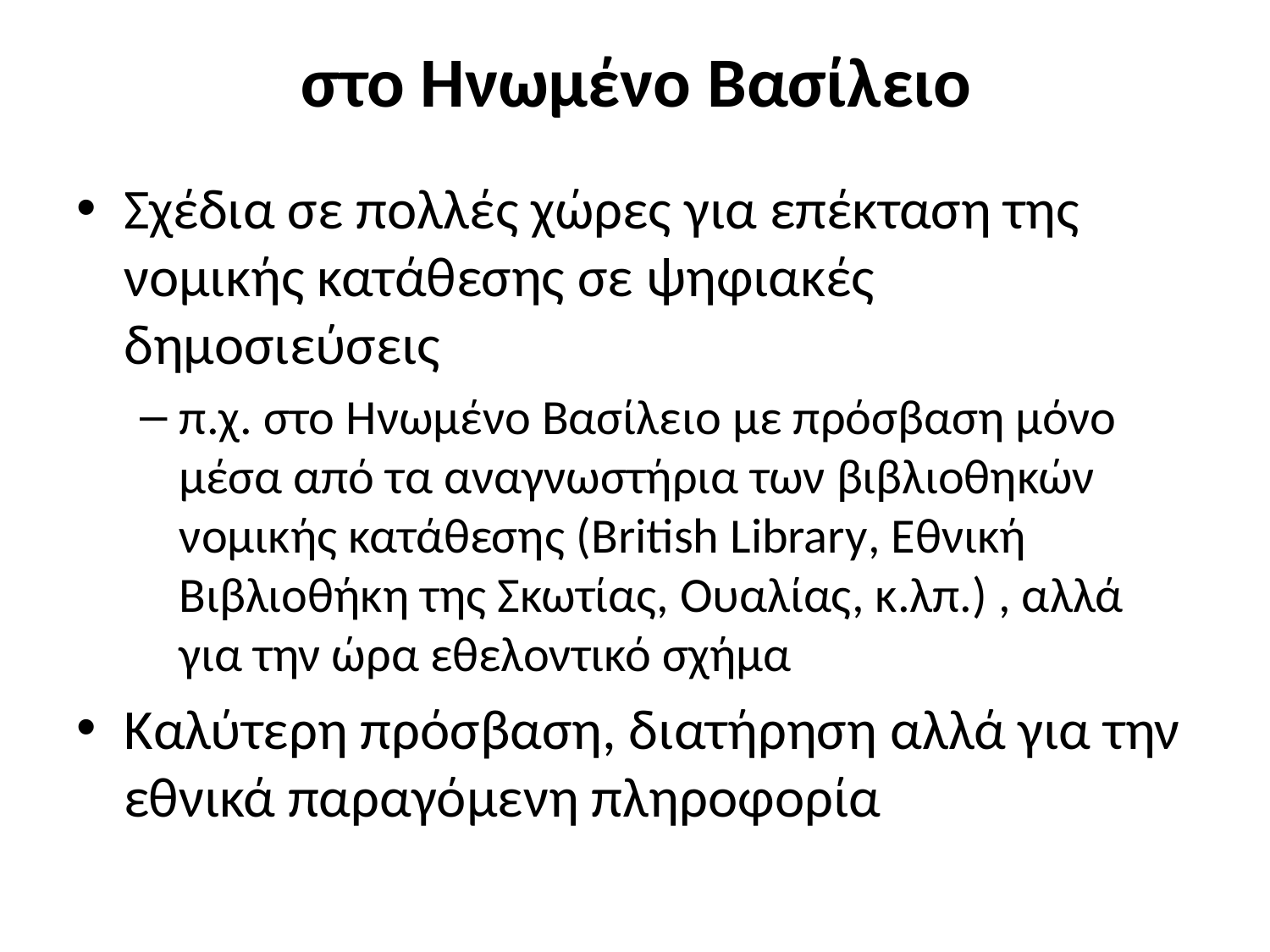

# στο Ηνωμένο Βασίλειο
Σχέδια σε πολλές χώρες για επέκταση της νομικής κατάθεσης σε ψηφιακές δημοσιεύσεις
π.χ. στο Ηνωμένο Βασίλειο με πρόσβαση μόνο μέσα από τα αναγνωστήρια των βιβλιοθηκών νομικής κατάθεσης (British Library, Εθνική Βιβλιοθήκη της Σκωτίας, Ουαλίας, κ.λπ.) , αλλά για την ώρα εθελοντικό σχήμα
Καλύτερη πρόσβαση, διατήρηση αλλά για την εθνικά παραγόμενη πληροφορία